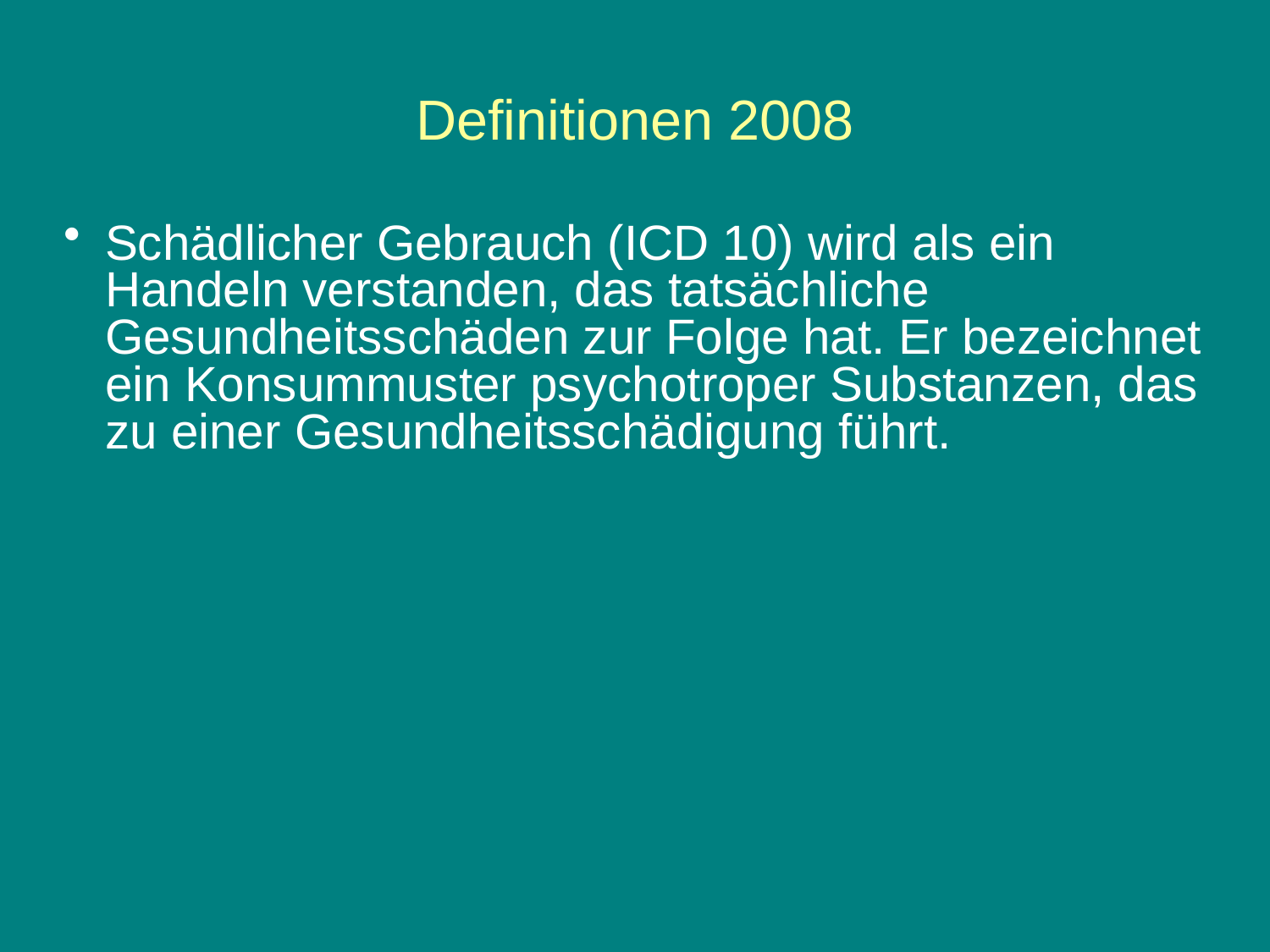

# Definitionen 2008
Schädlicher Gebrauch (ICD 10) wird als ein Handeln verstanden, das tatsächliche Gesundheitsschäden zur Folge hat. Er bezeichnet ein Konsummuster psychotroper Substanzen, das zu einer Gesundheitsschädigung führt.
7